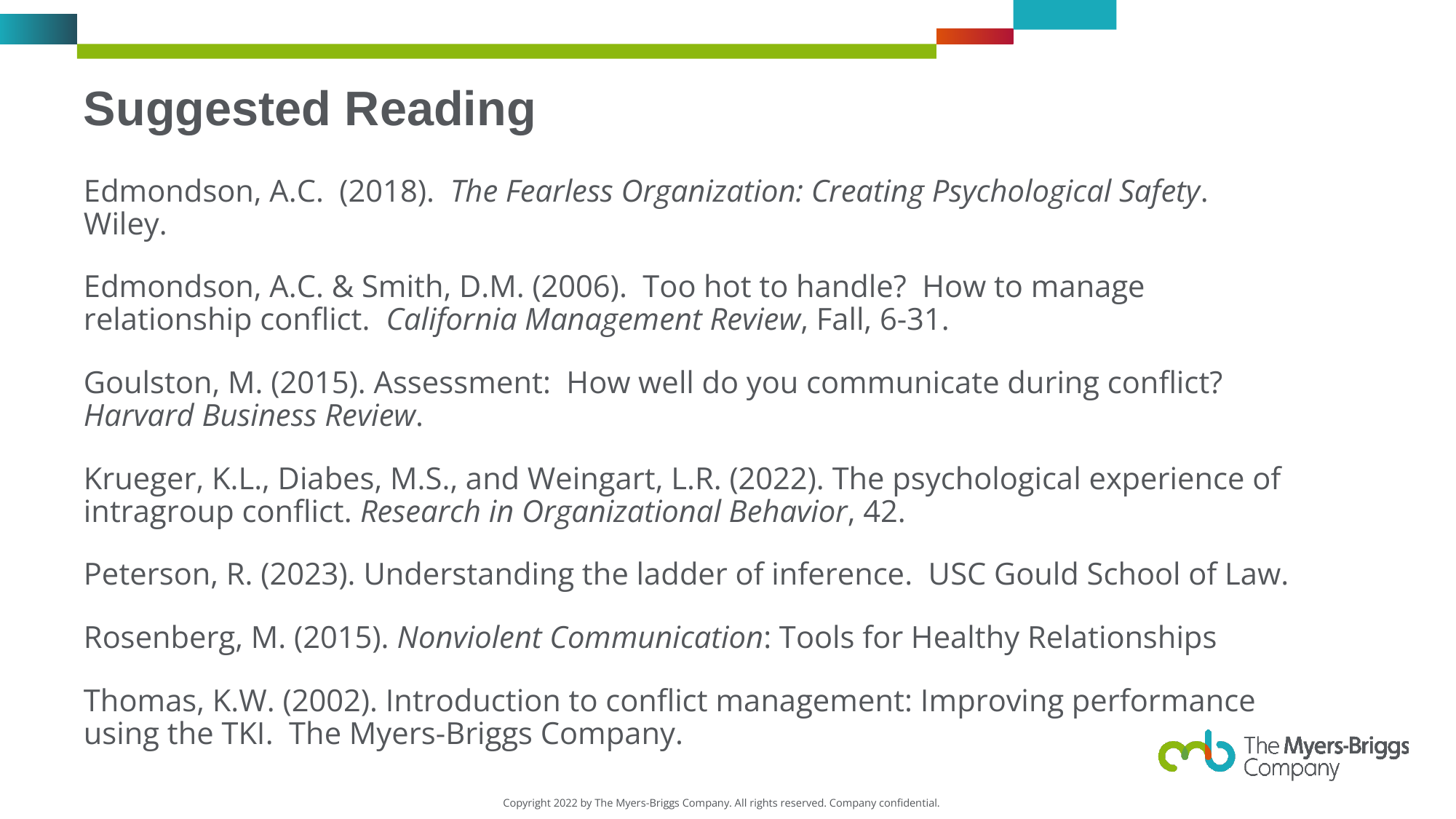

# Suggested Reading
Edmondson, A.C.  (2018).  The Fearless Organization: Creating Psychological Safety. Wiley.
Edmondson, A.C. & Smith, D.M. (2006).  Too hot to handle?  How to manage relationship conflict.  California Management Review, Fall, 6-31.
Goulston, M. (2015). Assessment:  How well do you communicate during conflict? Harvard Business Review.
Krueger, K.L., Diabes, M.S., and Weingart, L.R. (2022). The psychological experience of intragroup conflict. Research in Organizational Behavior, 42.
Peterson, R. (2023). Understanding the ladder of inference.  USC Gould School of Law.
Rosenberg, M. (2015). Nonviolent Communication: Tools for Healthy Relationships
Thomas, K.W. (2002). Introduction to conflict management: Improving performance using the TKI.  The Myers-Briggs Company.